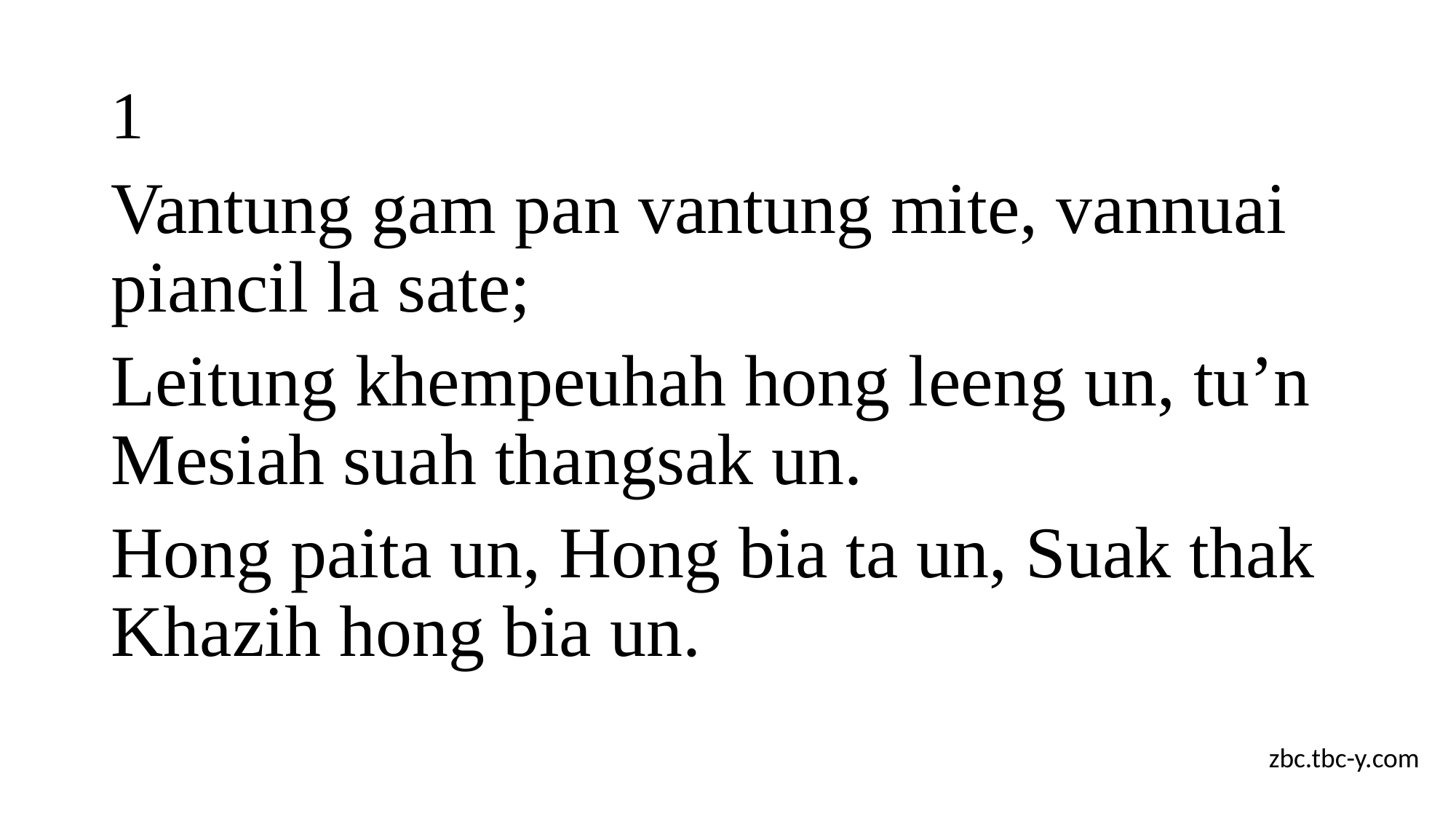

# 1
Vantung gam pan vantung mite, vannuai piancil la sate;
Leitung khempeuhah hong leeng un, tu’n Mesiah suah thangsak un.
Hong paita un, Hong bia ta un, Suak thak Khazih hong bia un.

zbc.tbc-y.com